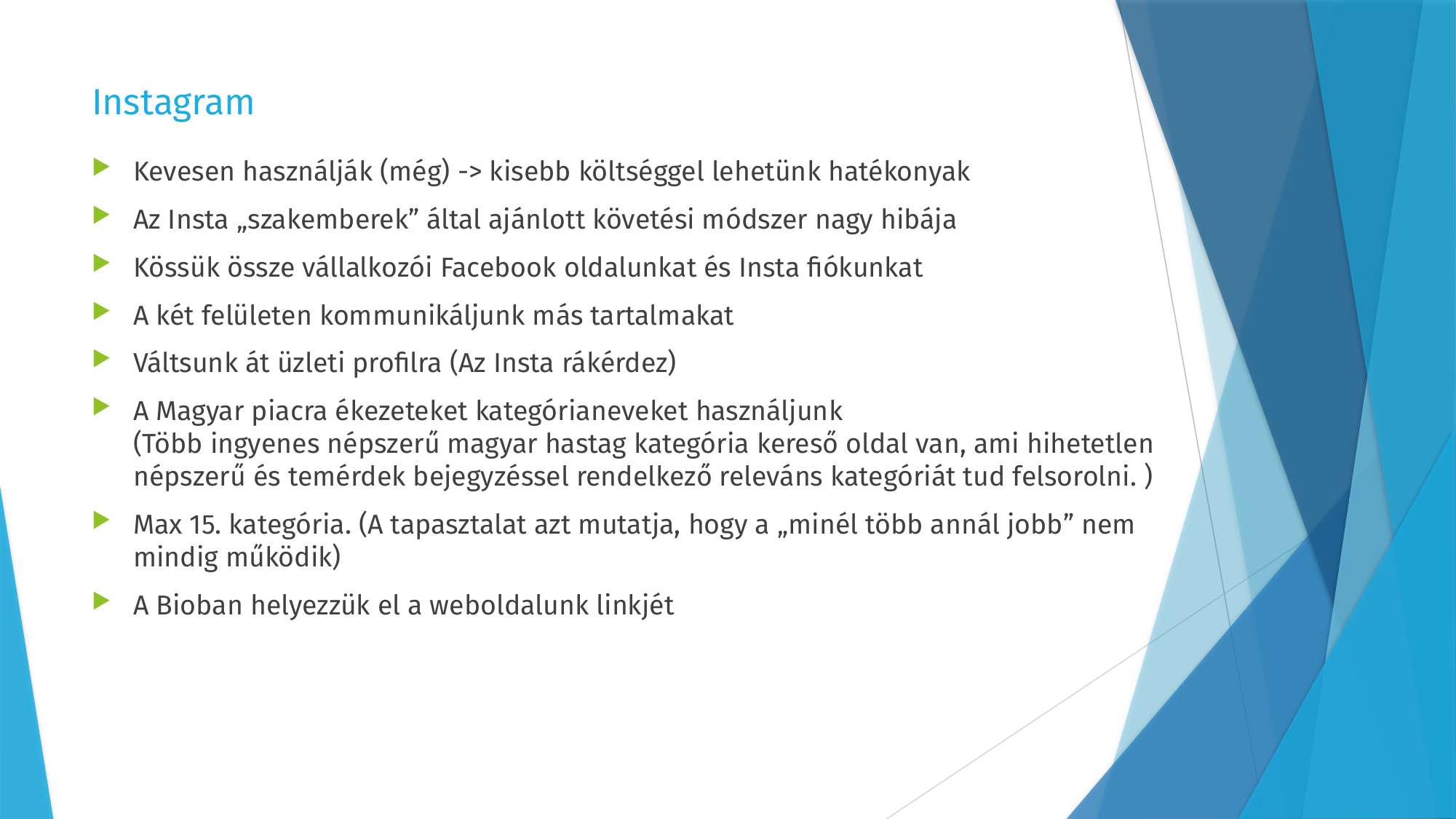

# Instagram
Kevesen használják (még) -> kisebb költséggel lehetünk hatékonyak
Az Insta „szakemberek” által ajánlott követési módszer nagy hibája
Kössük össze vállalkozói Facebook oldalunkat és Insta fiókunkat
A két felületen kommunikáljunk más tartalmakat
Váltsunk át üzleti profilra (Az Insta rákérdez)
A Magyar piacra ékezeteket kategórianeveket használjunk
(Több ingyenes népszerű magyar hastag kategória kereső oldal van, ami hihetetlen népszerű és temérdek bejegyzéssel rendelkező releváns kategóriát tud felsorolni. )
Max 15. kategória. (A tapasztalat azt mutatja, hogy a „minél több annál jobb” nem mindig működik)
A Bioban helyezzük el a weboldalunk linkjét